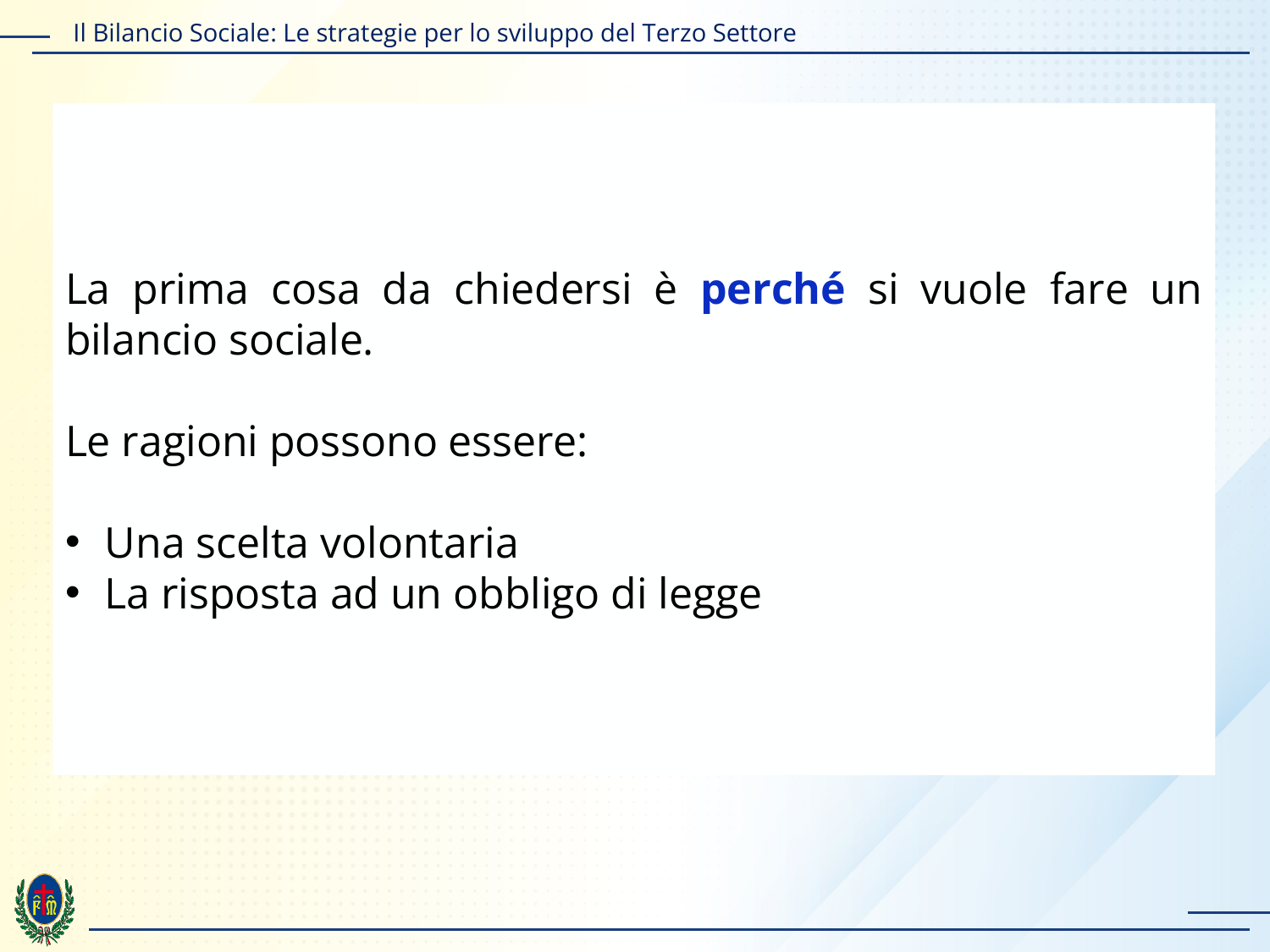

La prima cosa da chiedersi è perché si vuole fare un bilancio sociale.

Le ragioni possono essere:

Una scelta volontaria
La risposta ad un obbligo di legge